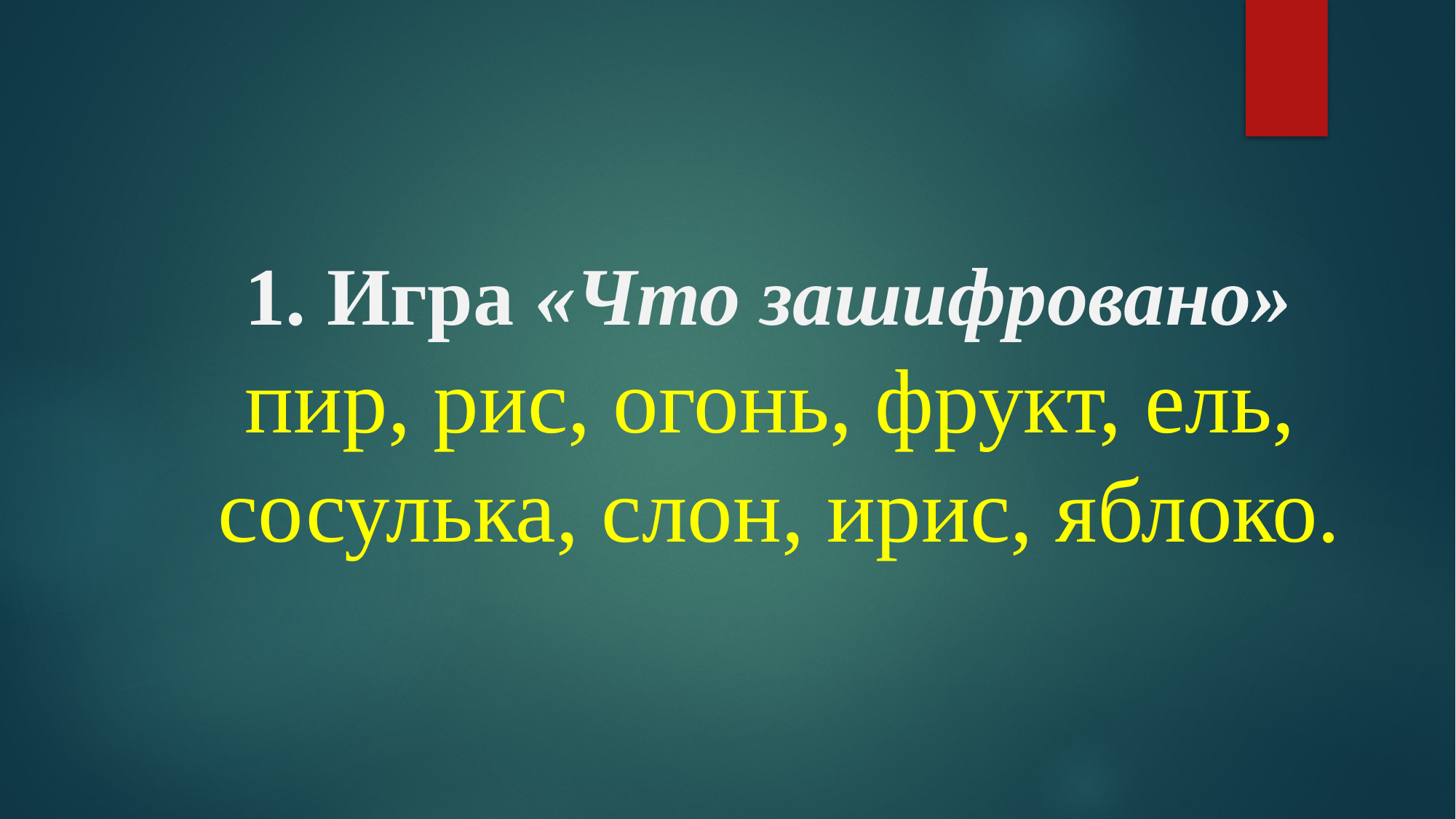

1. Игра «Что зашифровано»
пир, рис, огонь, фрукт, ель, сосулька, слон, ирис, яблоко.